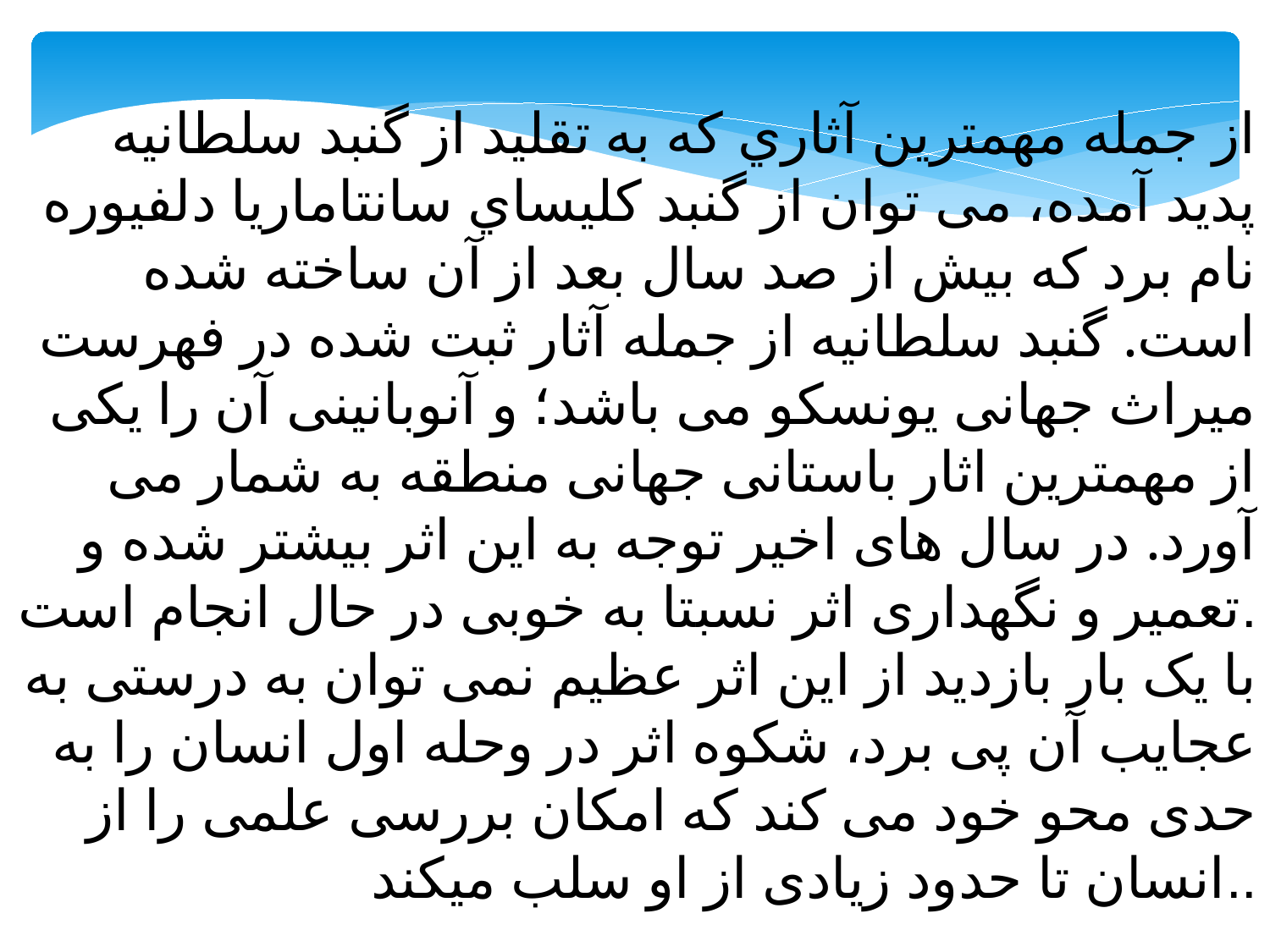

از جمله مهمترين آثاري كه به تقليد از گنبد سلطانيه پدید آمده، می توان از گنبد كليساي سانتاماريا دلفيوره نام برد كه بيش از صد سال بعد از آن ساخته شده است. گنبد سلطانیه از جمله آثار ثبت شده در فهرست میراث جهانی یونسکو می باشد؛ و آنوبانینی آن را یکی از مهمترین اثار باستانی جهانی منطقه به شمار می آورد. در سال های اخیر توجه به این اثر بیشتر شده و تعمیر و نگهداری اثر نسبتا به خوبی در حال انجام است.
با یک بار بازدید از این اثر عظیم نمی توان به درستی به عجایب آن پی برد، شکوه اثر در وحله اول انسان را به حدی محو خود می کند که امکان بررسی علمی را از انسان تا حدود زیادی از او سلب میکند..